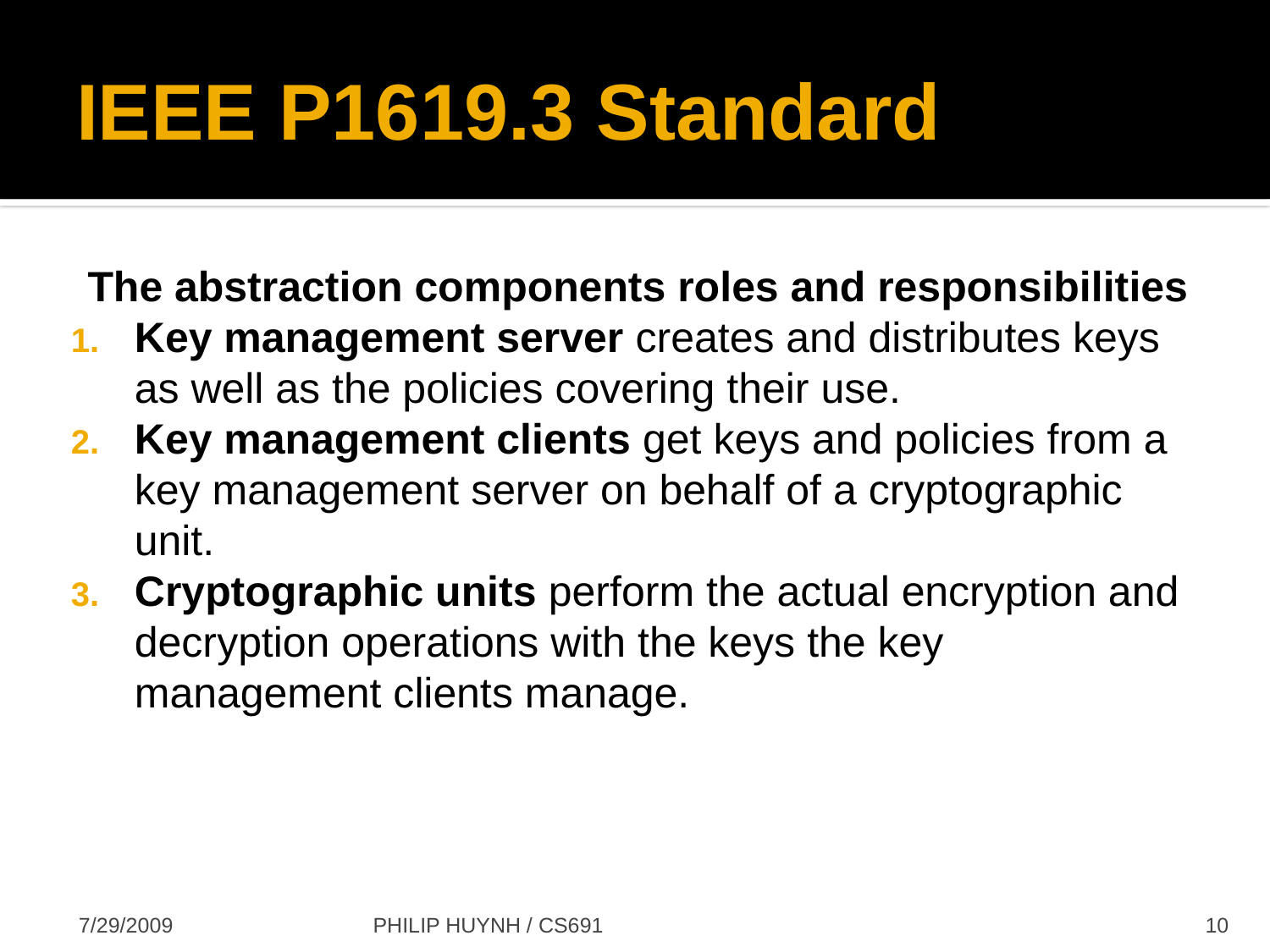

# IEEE P1619.3 Standard
The abstraction components roles and responsibilities
Key management server creates and distributes keys as well as the policies covering their use.
Key management clients get keys and policies from a key management server on behalf of a cryptographic unit.
Cryptographic units perform the actual encryption and decryption operations with the keys the key management clients manage.

7/29/2009
PHILIP HUYNH / CS691
10